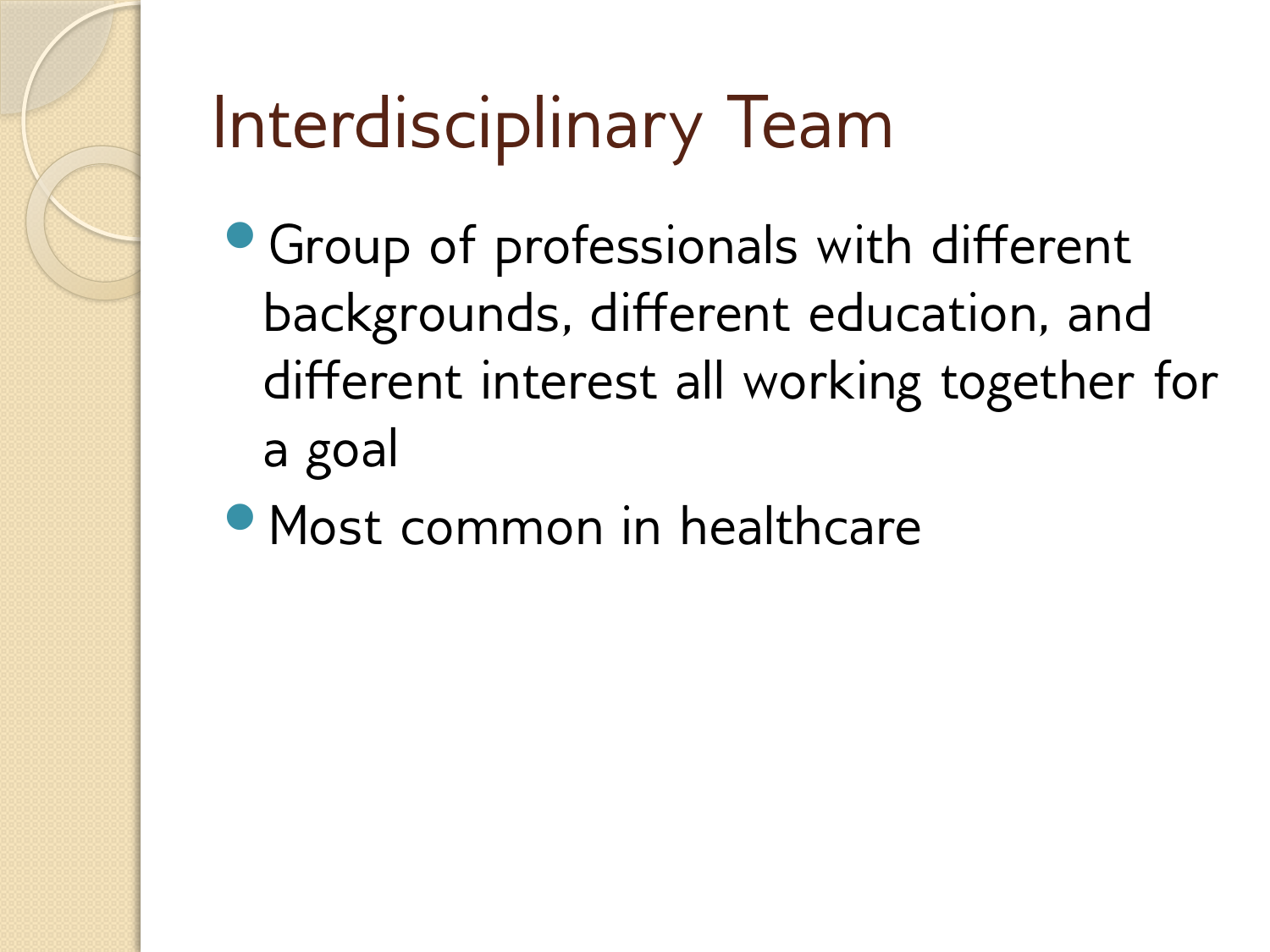

# Interdisciplinary Team
Group of professionals with different backgrounds, different education, and different interest all working together for a goal
Most common in healthcare